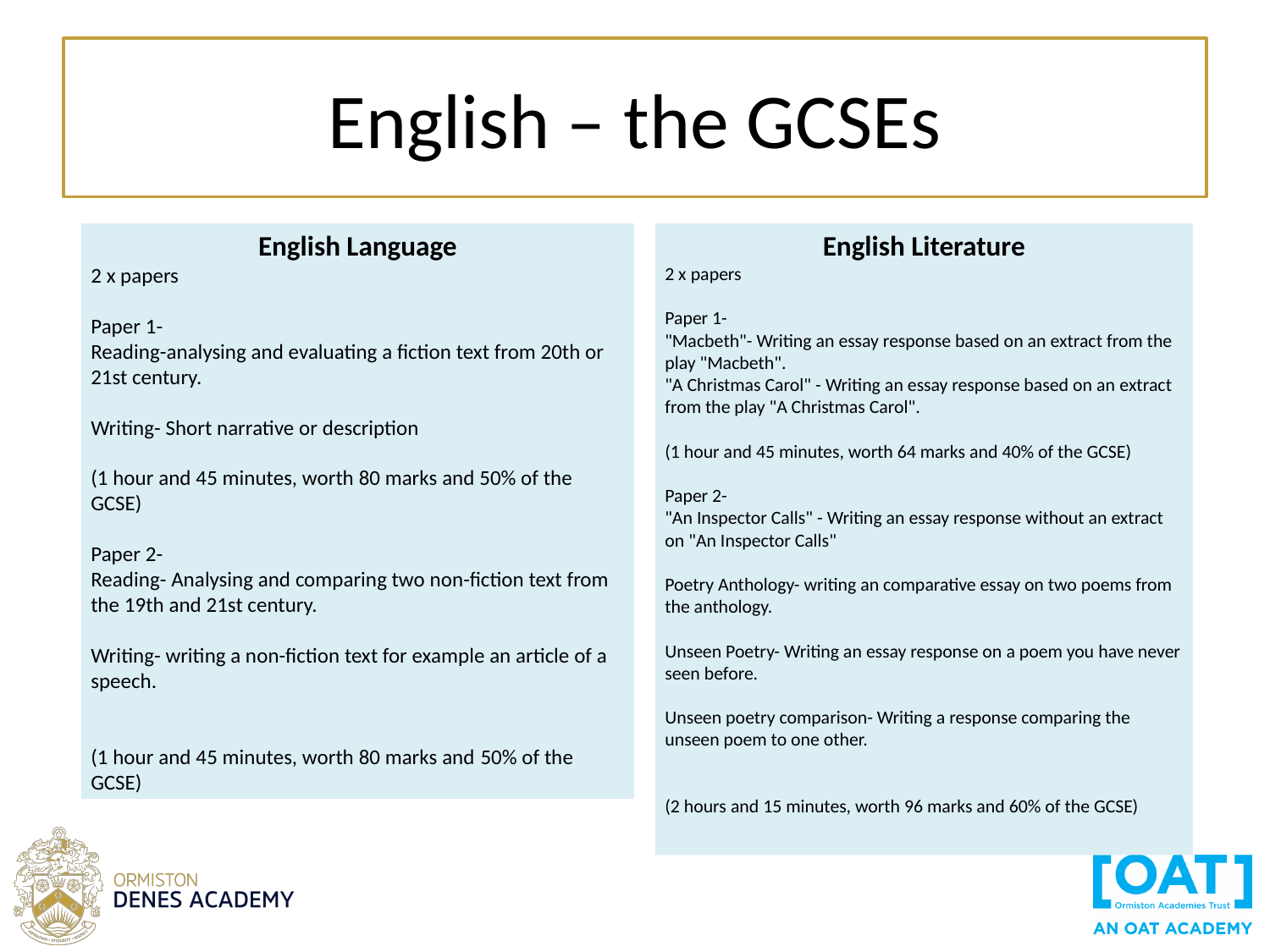

# English – the GCSEs
English Literature
2 x papers

Paper 1-
"Macbeth"- Writing an essay response based on an extract from the play "Macbeth".
"A Christmas Carol" - Writing an essay response based on an extract from the play "A Christmas Carol".

(1 hour and 45 minutes, worth 64 marks and 40% of the GCSE)

Paper 2-
"An Inspector Calls" - Writing an essay response without an extract on "An Inspector Calls"

Poetry Anthology- writing an comparative essay on two poems from the anthology.

Unseen Poetry- Writing an essay response on a poem you have never seen before.

Unseen poetry comparison- Writing a response comparing the unseen poem to one other.

(2 hours and 15 minutes, worth 96 marks and 60% of the GCSE)

English Language
2 x papers

Paper 1-
Reading-analysing and evaluating a fiction text from 20th or 21st century.

Writing- Short narrative or description

(1 hour and 45 minutes, worth 80 marks and 50% of the GCSE)

Paper 2-
Reading- Analysing and comparing two non-fiction text from the 19th and 21st century.

Writing- writing a non-fiction text for example an article of a speech.

(1 hour and 45 minutes, worth 80 marks and 50% of the GCSE)